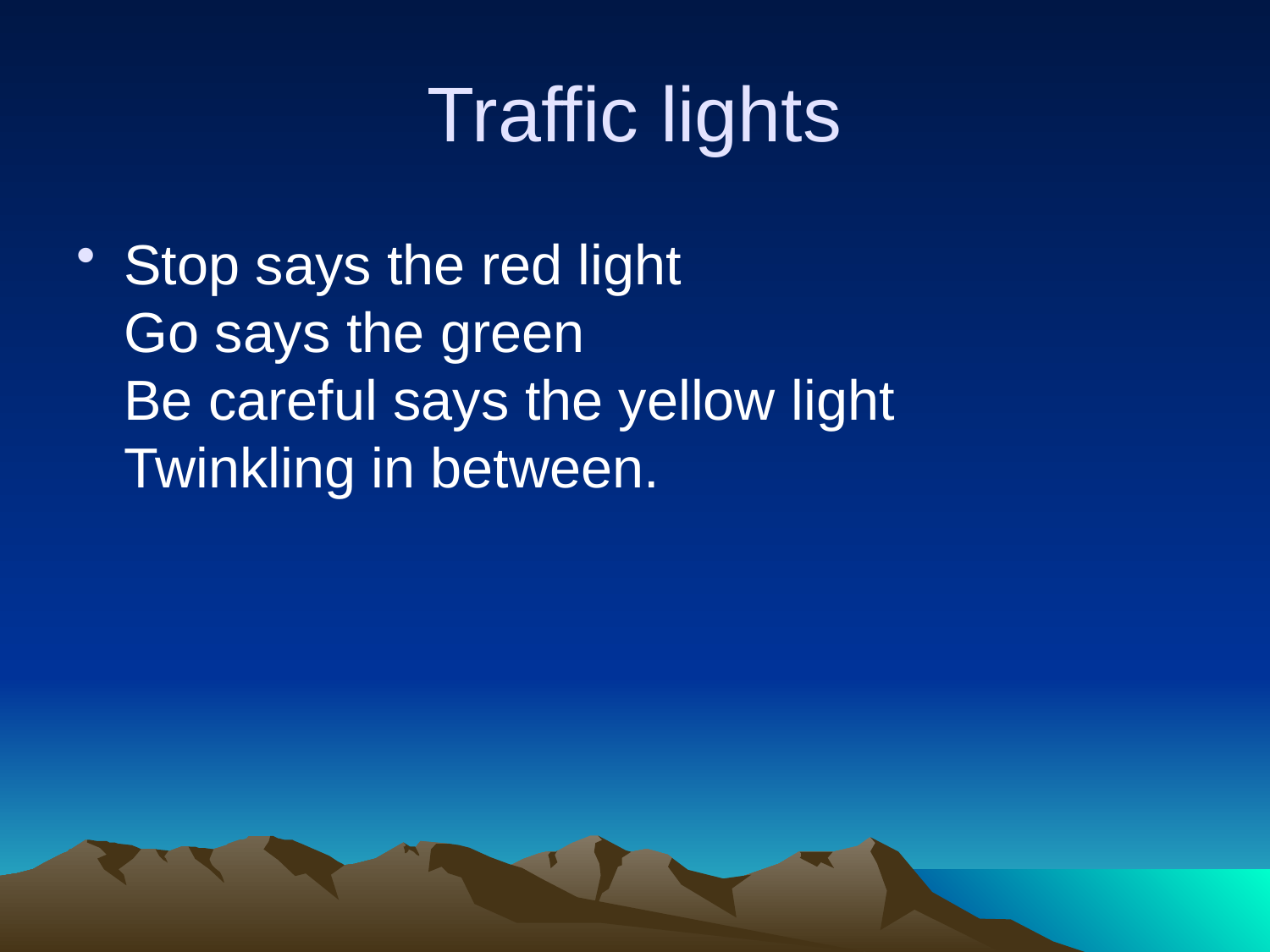

# Traffic lights
Stop says the red light
Go says the green
Be careful says the yellow light
Twinkling in between.